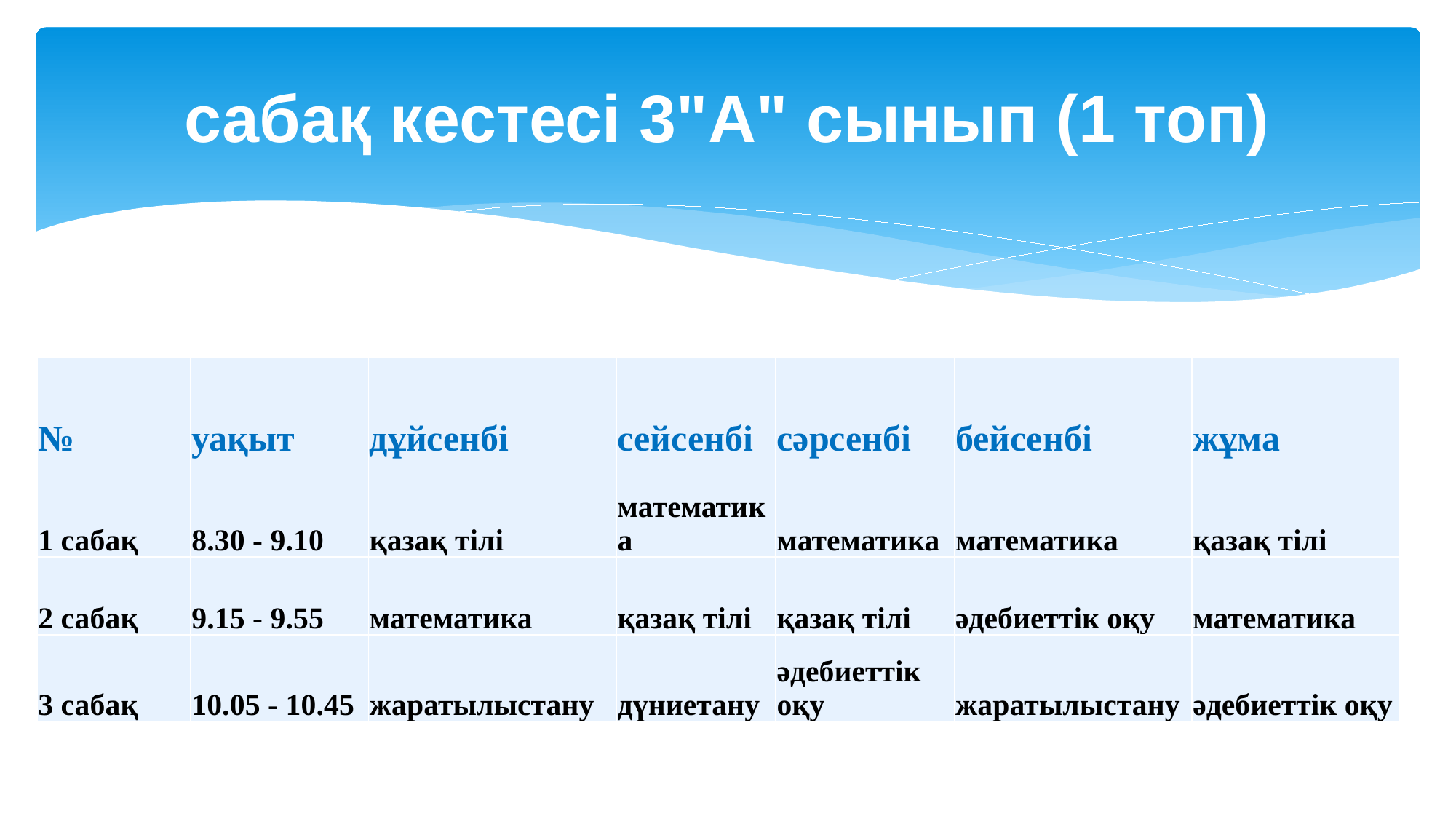

# сабақ кестесі 3"А" сынып (1 топ)
| № | уақыт | дұйсенбі | сейсенбі | сәрсенбі | бейсенбі | жұма |
| --- | --- | --- | --- | --- | --- | --- |
| 1 сабақ | 8.30 - 9.10 | қазақ тілі | математика | математика | математика | қазақ тілі |
| 2 сабақ | 9.15 - 9.55 | математика | қазақ тілі | қазақ тілі | әдебиеттік оқу | математика |
| 3 сабақ | 10.05 - 10.45 | жаратылыстану | дүниетану | әдебиеттік оқу | жаратылыстану | әдебиеттік оқу |